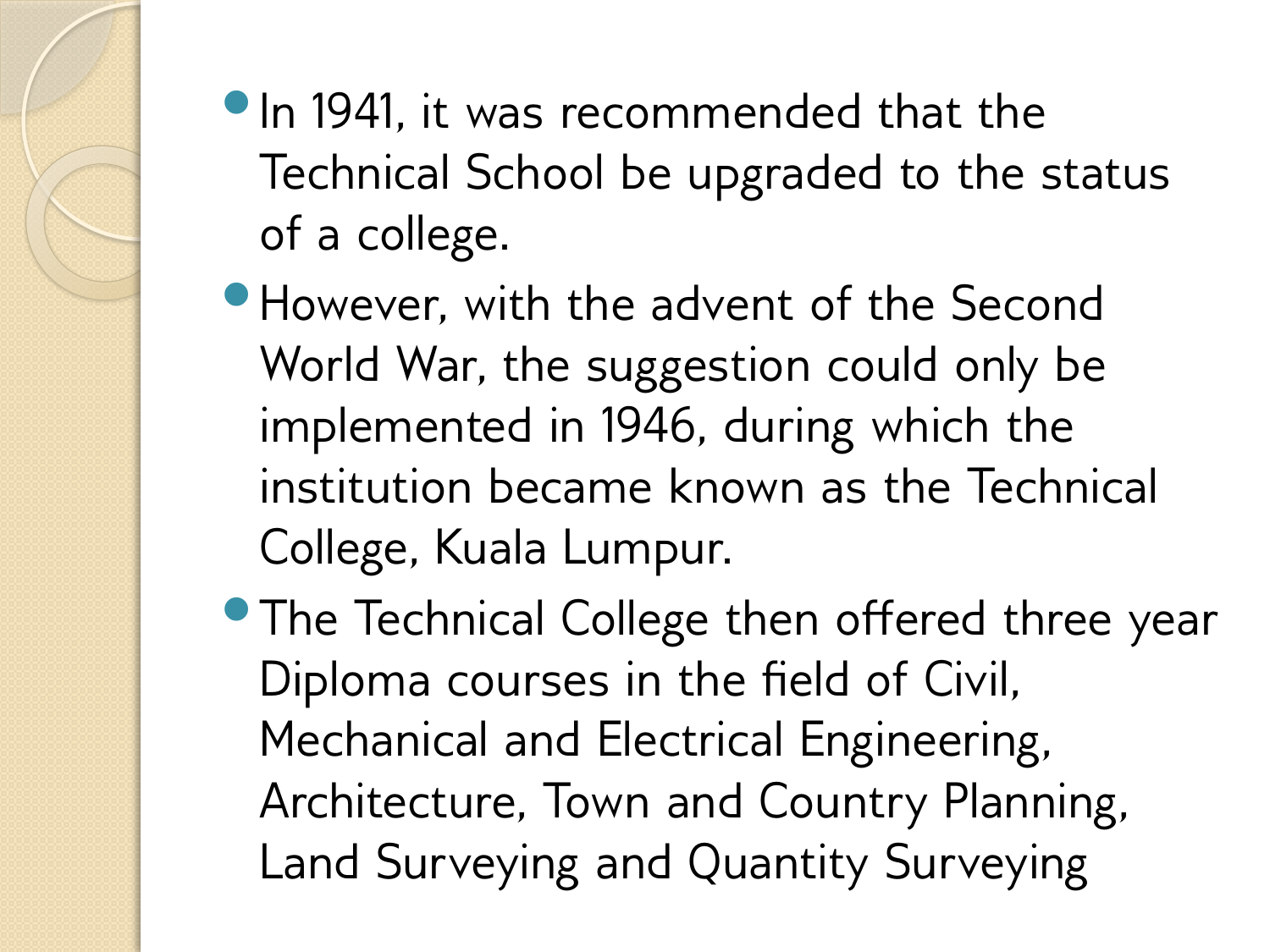

In 1941, it was recommended that the Technical School be upgraded to the status of a college.
However, with the advent of the Second World War, the suggestion could only be implemented in 1946, during which the institution became known as the Technical College, Kuala Lumpur.
The Technical College then offered three year Diploma courses in the field of Civil, Mechanical and Electrical Engineering, Architecture, Town and Country Planning, Land Surveying and Quantity Surveying